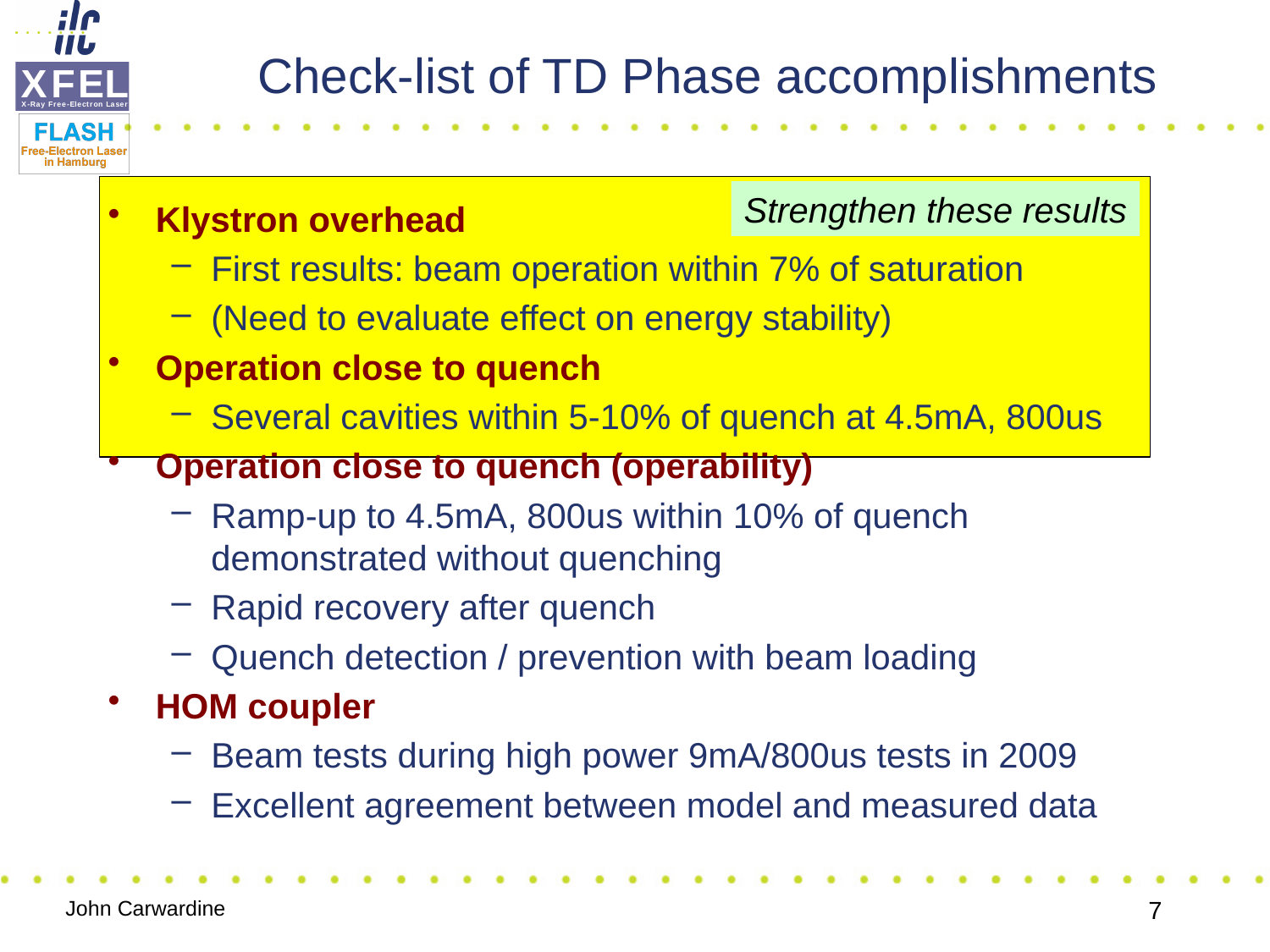

# Check-list of TD Phase accomplishments

Strengthen these results
Klystron overhead
First results: beam operation within 7% of saturation
(Need to evaluate effect on energy stability)
Operation close to quench
Several cavities within 5-10% of quench at 4.5mA, 800us
Operation close to quench (operability)
Ramp-up to 4.5mA, 800us within 10% of quench demonstrated without quenching
Rapid recovery after quench
Quench detection / prevention with beam loading
HOM coupler
Beam tests during high power 9mA/800us tests in 2009
Excellent agreement between model and measured data
John Carwardine
7